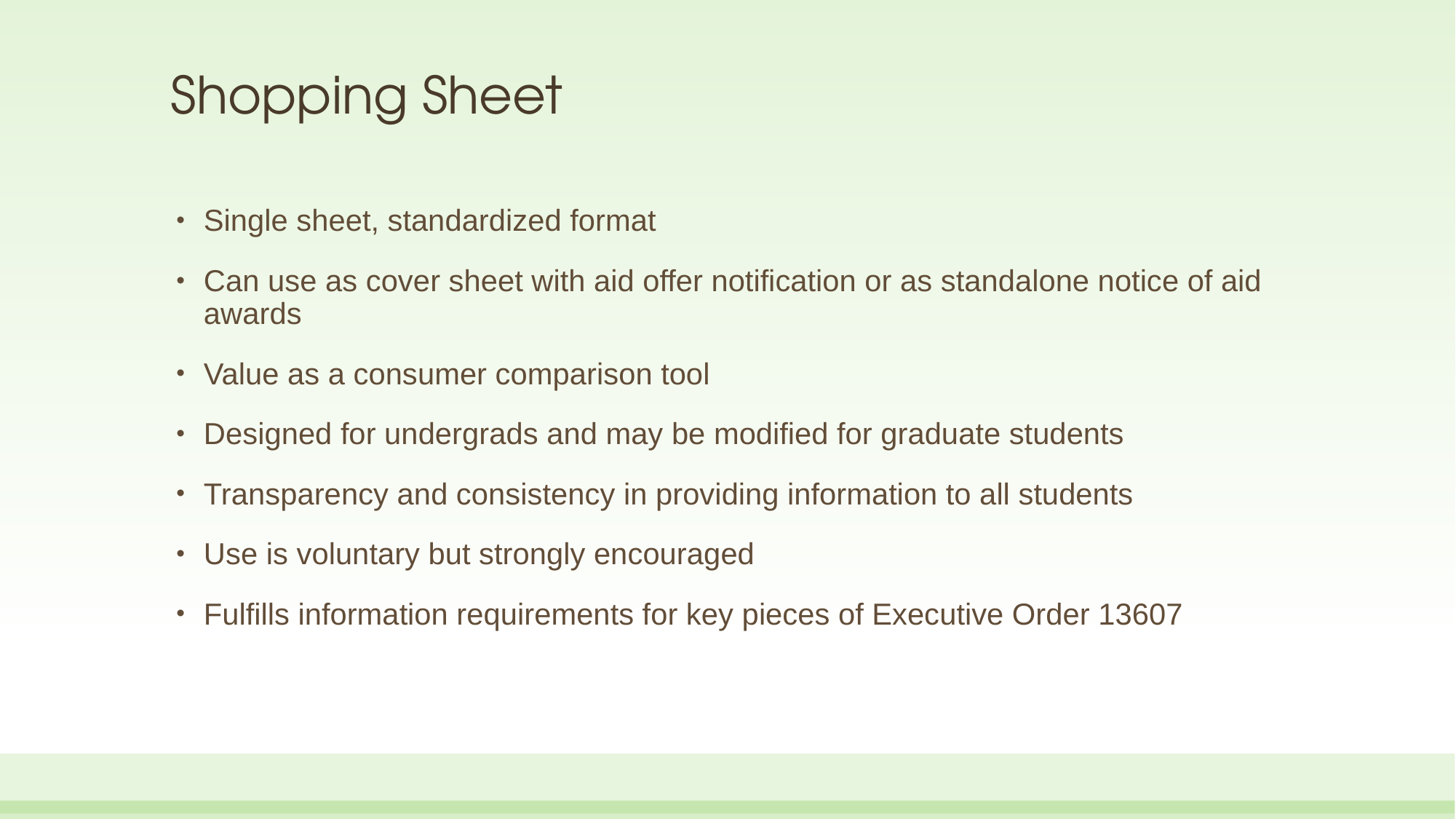

# Shopping Sheet
Single sheet, standardized format
Can use as cover sheet with aid offer notification or as standalone notice of aid awards
Value as a consumer comparison tool
Designed for undergrads and may be modified for graduate students
Transparency and consistency in providing information to all students
Use is voluntary but strongly encouraged
Fulfills information requirements for key pieces of Executive Order 13607